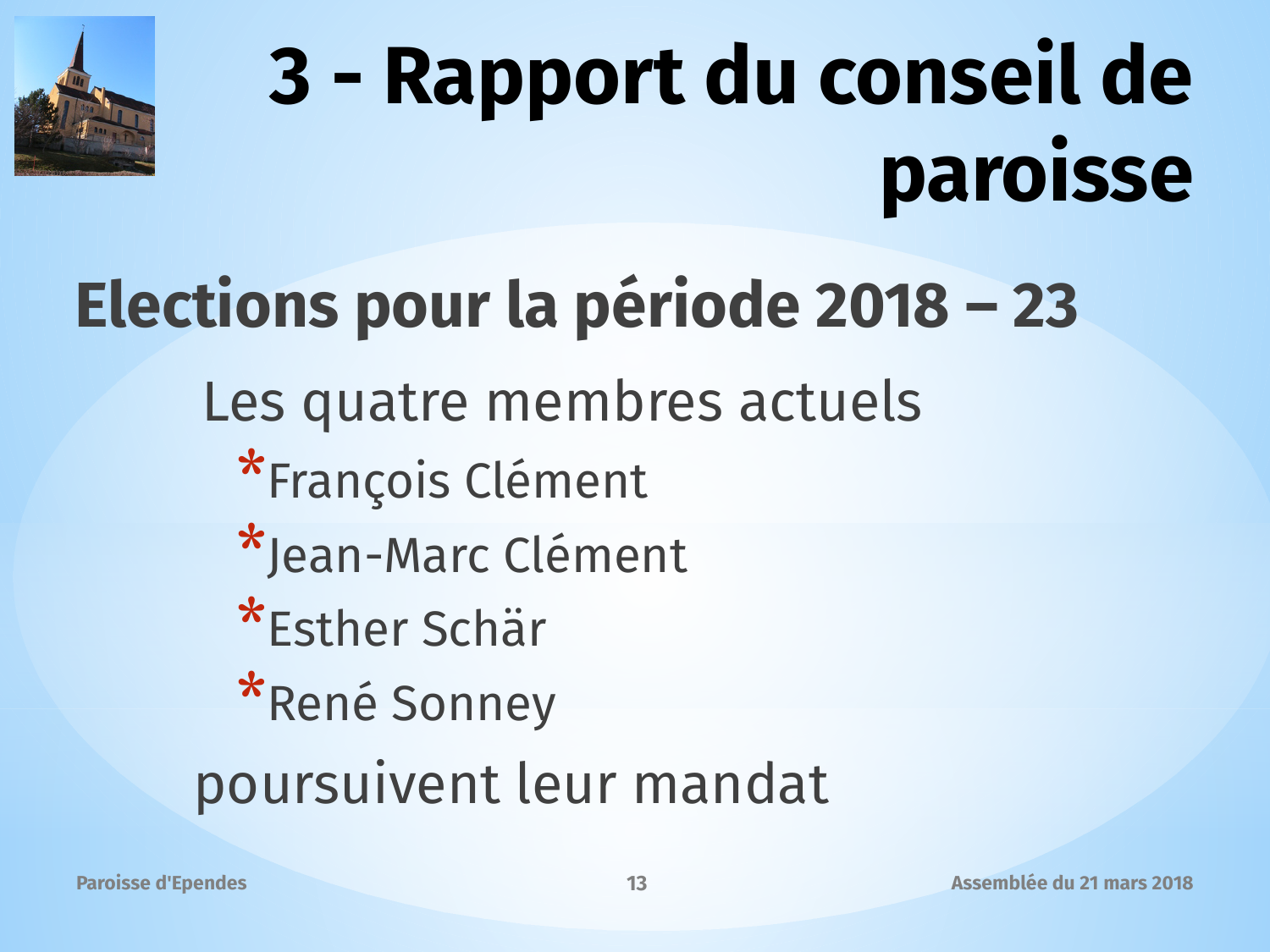

# 3 - Rapport du conseil de paroisse
Elections pour la période 2018 – 23
	Les quatre membres actuels
François Clément
Jean-Marc Clément
Esther Schär
René Sonney
poursuivent leur mandat
Paroisse d'Ependes
13
Assemblée du 21 mars 2018